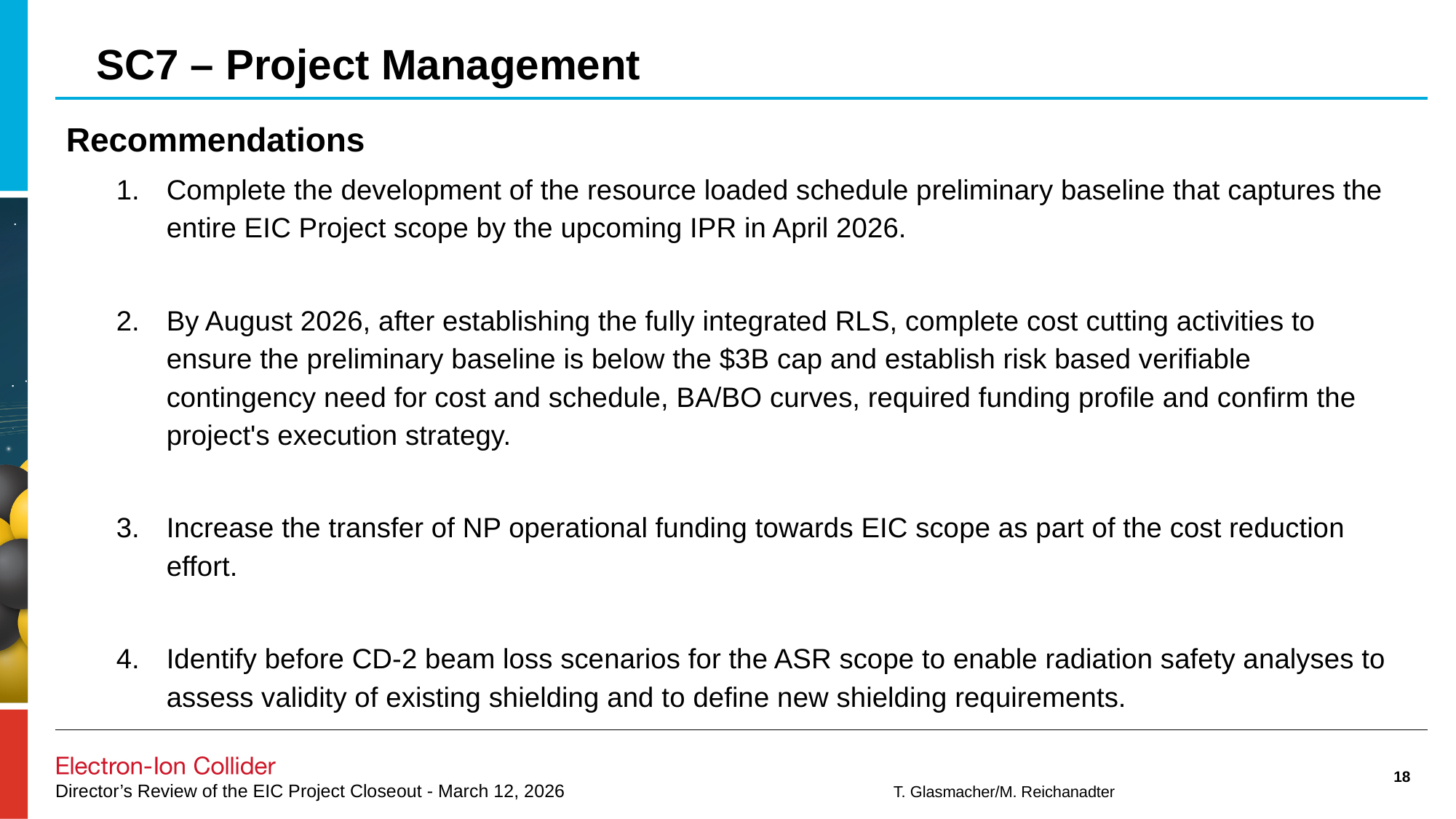

SC7 – Project Management
Recommendations
Complete the development of the resource loaded schedule preliminary baseline that captures the entire EIC Project scope by the upcoming IPR in April 2026.

By August 2026, after establishing the fully integrated RLS, complete cost cutting activities to ensure the preliminary baseline is below the $3B cap and establish risk based verifiable contingency need for cost and schedule, BA/BO curves, required funding profile and confirm the project's execution strategy.

Increase the transfer of NP operational funding towards EIC scope as part of the cost reduction effort.

Identify before CD-2 beam loss scenarios for the ASR scope to enable radiation safety analyses to assess validity of existing shielding and to define new shielding requirements.
18